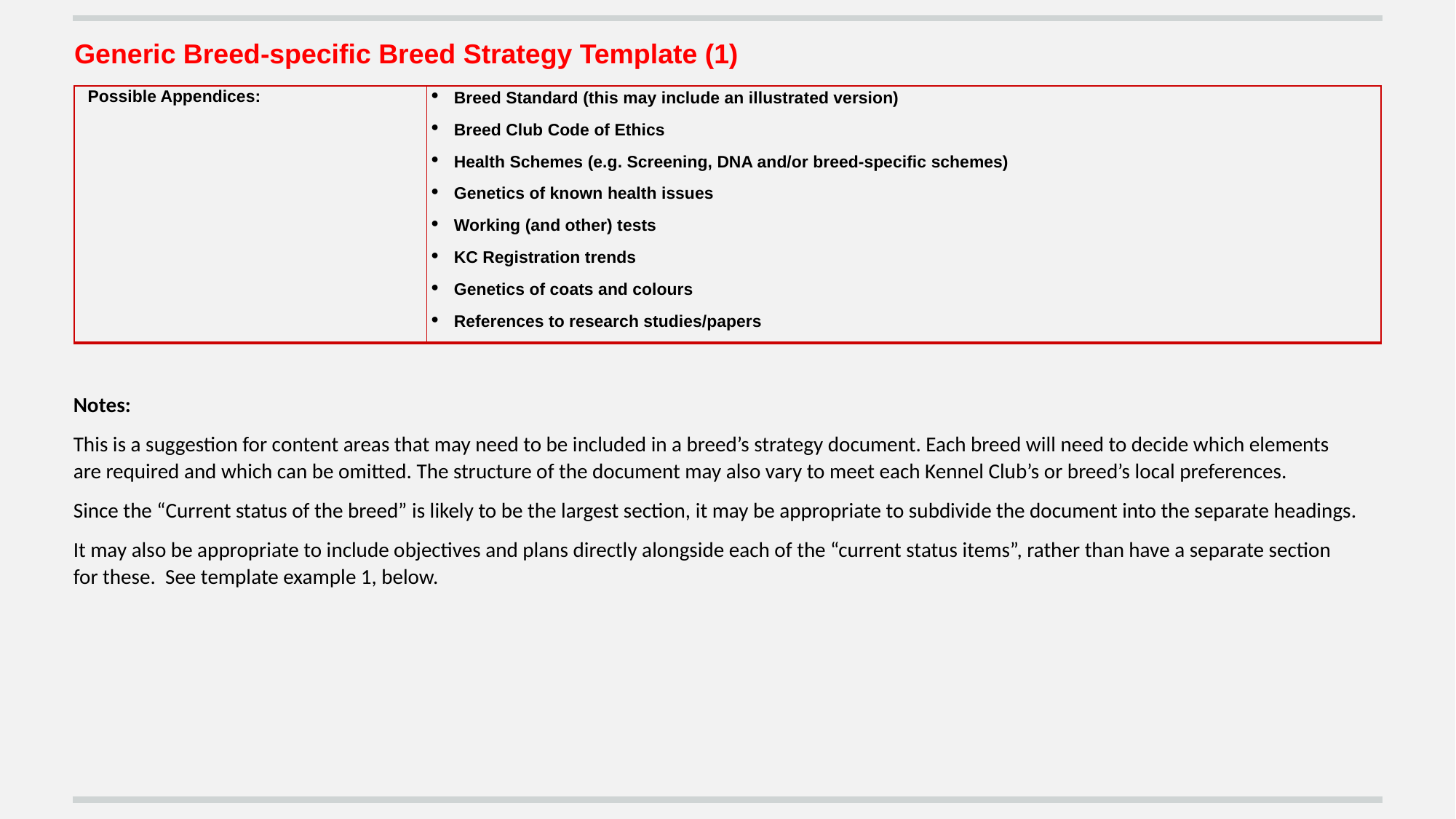

Generic Breed-specific Breed Strategy Template (1)
| Possible Appendices: | Breed Standard (this may include an illustrated version) Breed Club Code of Ethics Health Schemes (e.g. Screening, DNA and/or breed-specific schemes) Genetics of known health issues Working (and other) tests KC Registration trends Genetics of coats and colours References to research studies/papers |
| --- | --- |
Notes:
This is a suggestion for content areas that may need to be included in a breed’s strategy document. Each breed will need to decide which elements are required and which can be omitted. The structure of the document may also vary to meet each Kennel Club’s or breed’s local preferences.
Since the “Current status of the breed” is likely to be the largest section, it may be appropriate to subdivide the document into the separate headings.
It may also be appropriate to include objectives and plans directly alongside each of the “current status items”, rather than have a separate section for these.  See template example 1, below.